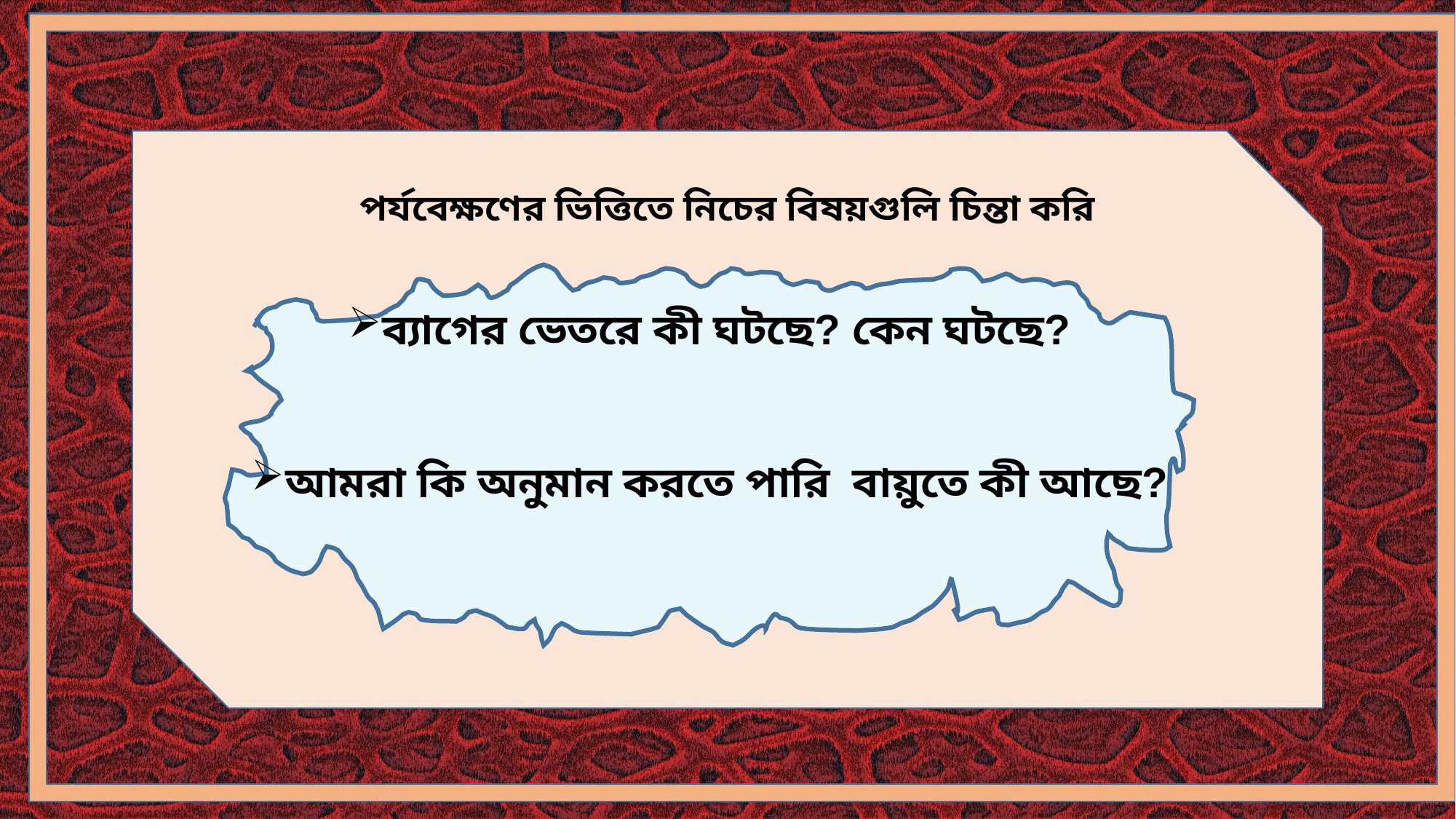

পর্যবেক্ষণের ভিত্তিতে নিচের বিষয়গুলি চিন্তা করি

ব্যাগের ভেতরে কী ঘটছে? কেন ঘটছে?

আমরা কি অনুমান করতে পারি  বায়ুতে কী আছে?